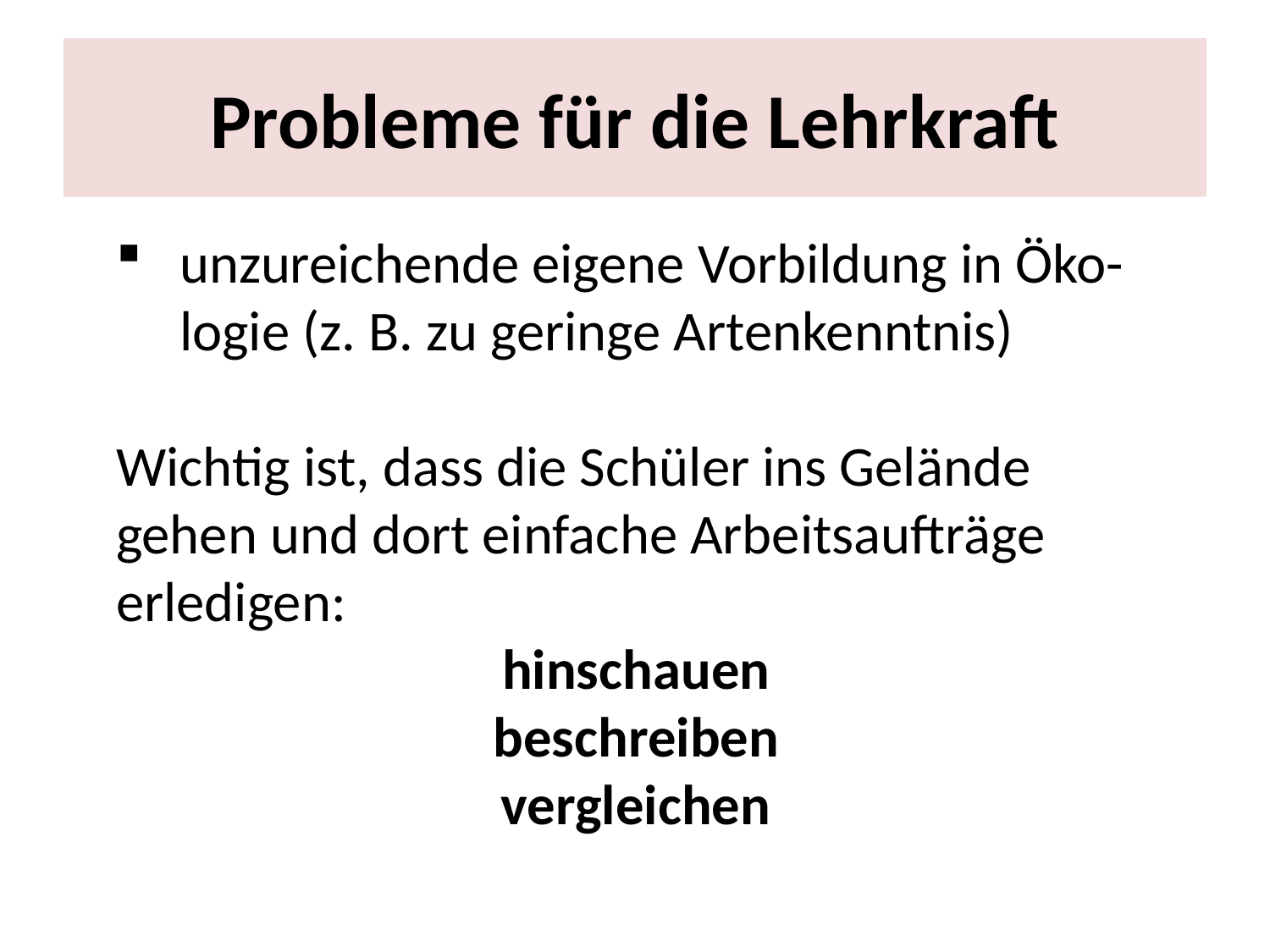

# Probleme für die Lehrkraft
unzureichende eigene Vorbildung in Öko-logie (z. B. zu geringe Artenkenntnis)

Wichtig ist, dass die Schüler ins Gelände gehen und dort einfache Arbeitsaufträge erledigen:
hinschauen
beschreiben
vergleichen